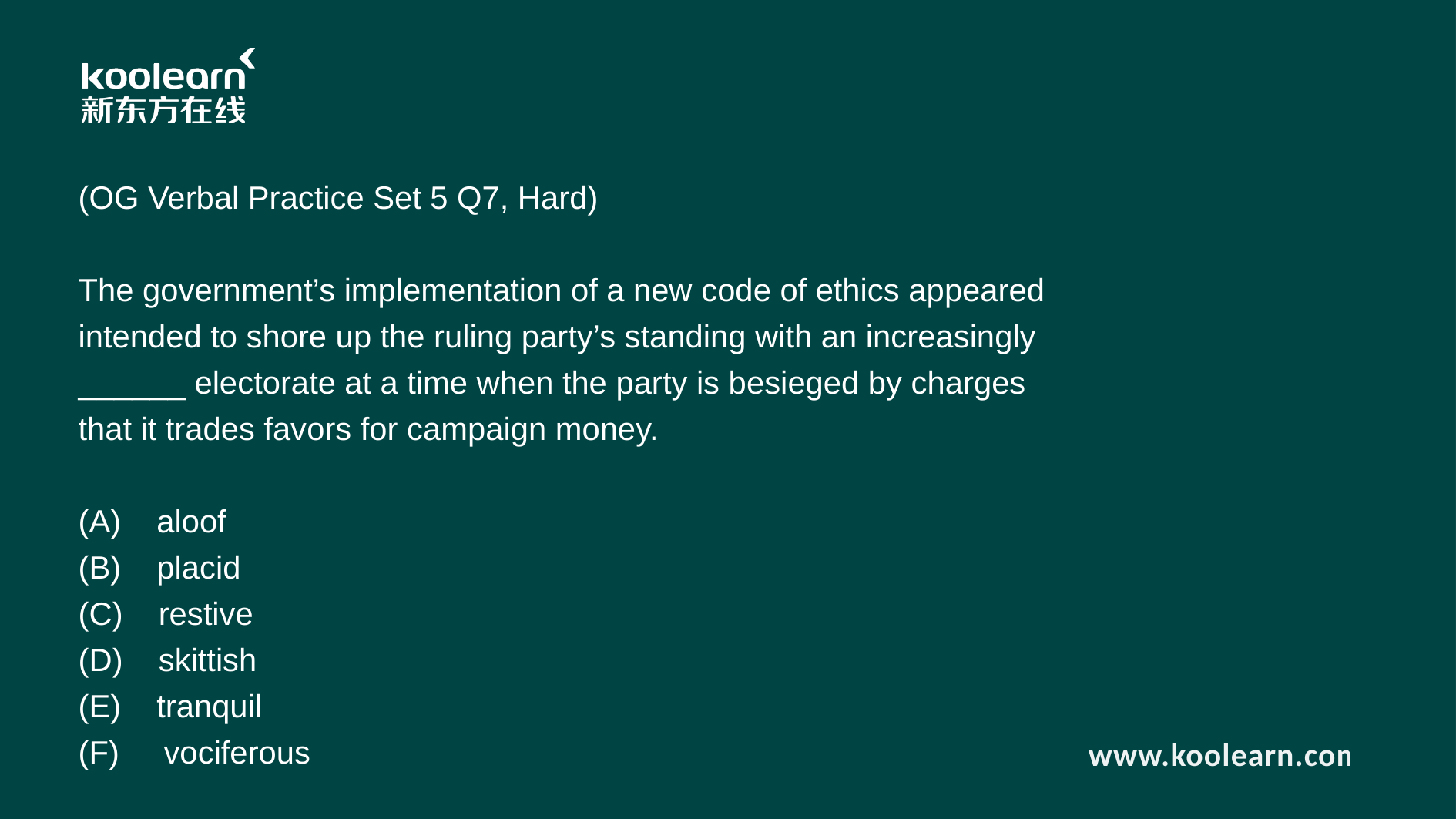

(OG Verbal Practice Set 5 Q7, Hard)

The government’s implementation of a new code of ethics appeared intended to shore up the ruling party’s standing with an increasingly ______ electorate at a time when the party is besieged by charges that it trades favors for campaign money.

(A)    aloof
(B)    placid
(C)    restive
(D)    skittish
(E)    tranquil
(F)     vociferous